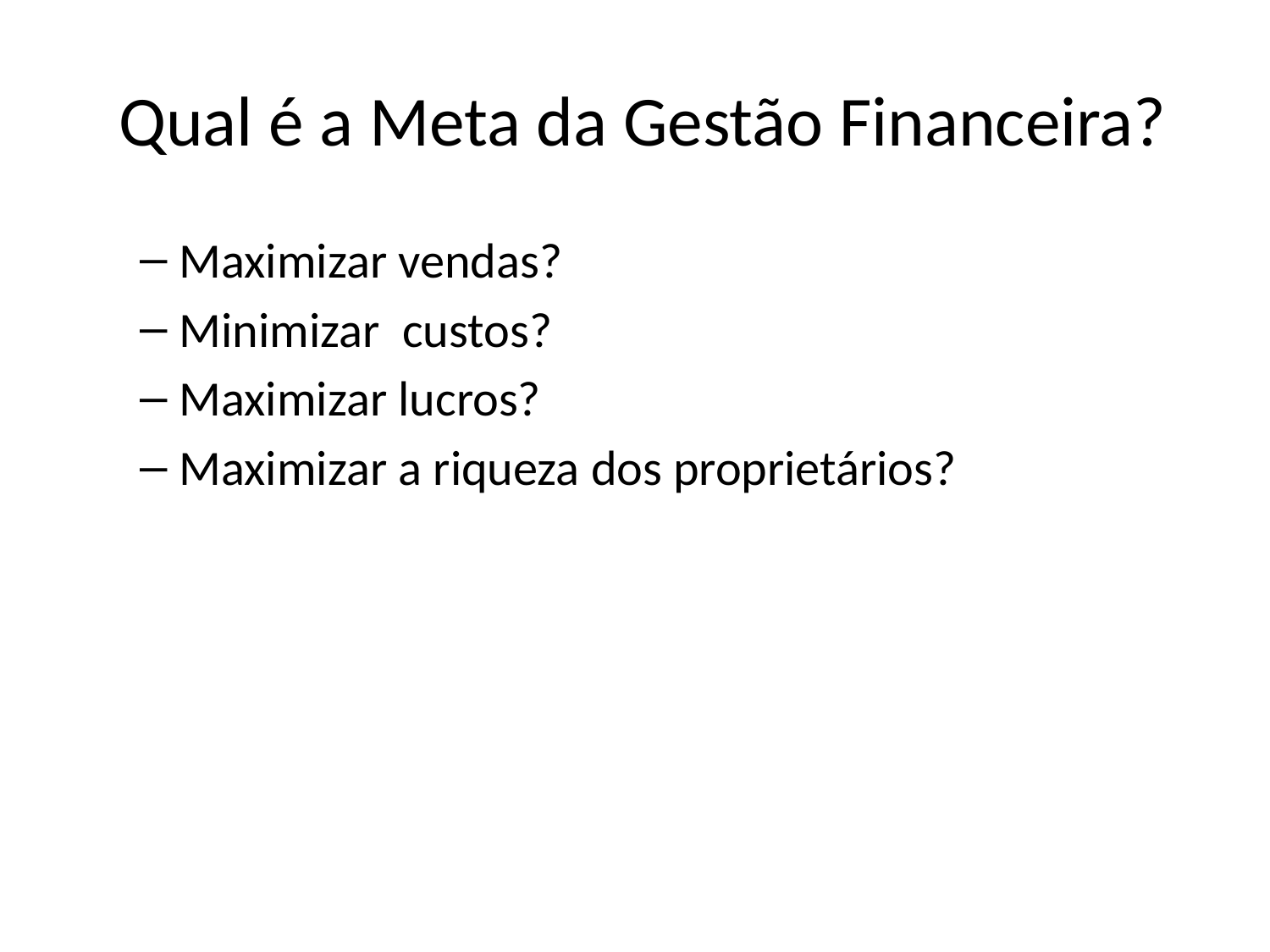

# Qual é a Meta da Gestão Financeira?
Maximizar vendas?
Minimizar  custos?
Maximizar lucros?
Maximizar a riqueza dos proprietários?